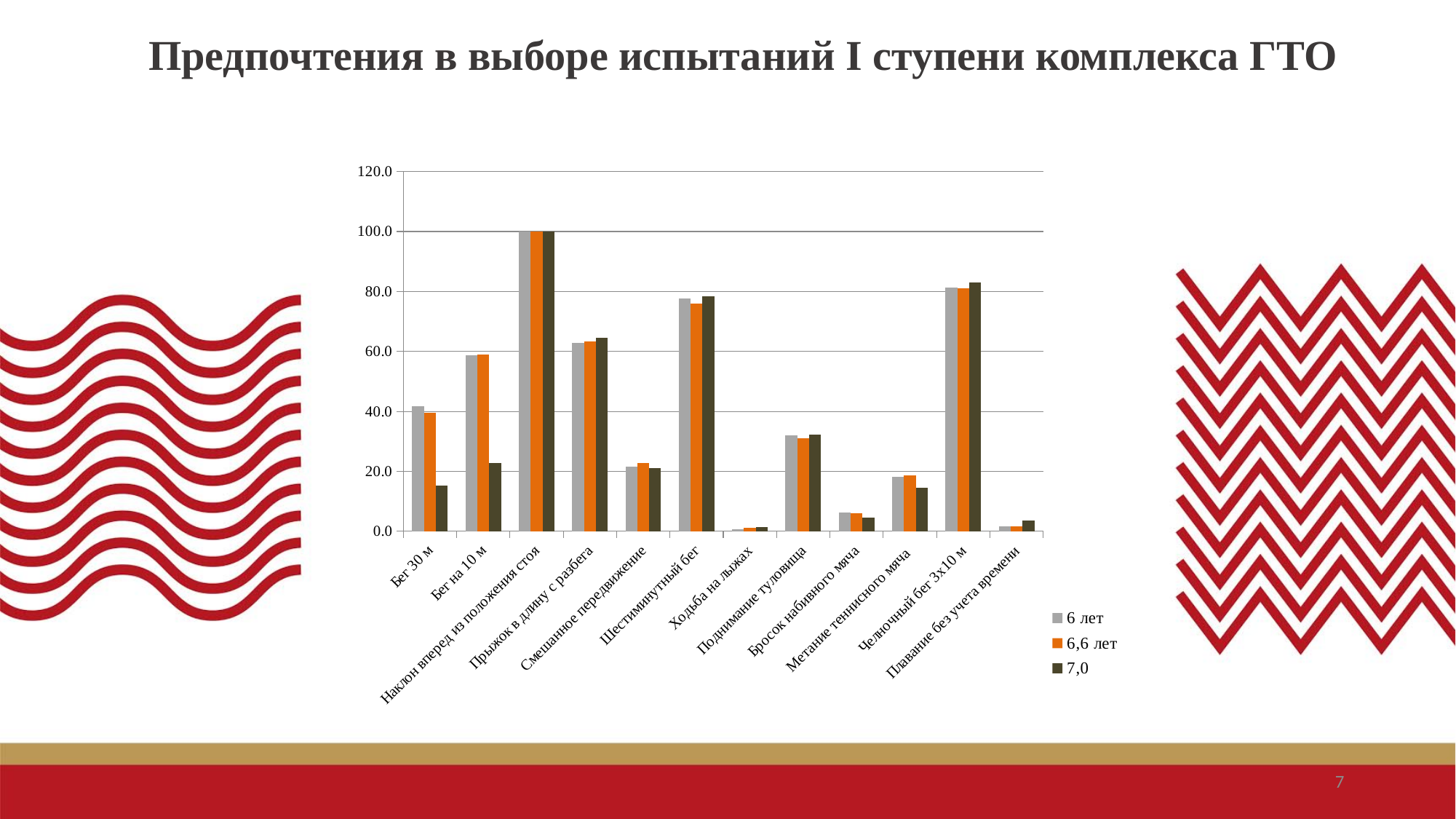

Предпочтения в выборе испытаний I ступени комплекса ГТО

### Chart

| Category | 6 лет | 6,6 лет | 7,0 |
|---|---|---|---|
| Бег 30 м | 41.7 | 39.5 | 15.2 |
| Бег на 10 м | 58.65615358244772 | 59.0 | 22.7 |
| Наклон вперед из положения стоя | 100.0 | 100.0 | 100.0 |
| Прыжок в длину с разбега | 62.735687350017145 | 63.2 | 64.5 |
| Смешанное передвижение | 21.56324991429551 | 22.8 | 21.0 |
| Шестиминутный бег | 77.7511141583819 | 76.0 | 78.3 |
| Ходьба на лыжах | 0.6856359273225917 | 1.1 | 1.4 |
| Поднимание туловища | 31.882070620500514 | 30.9 | 32.3 |
| Бросок набивного мяча | 6.239286938635584 | 6.0 | 4.5 |
| Метание теннисного мяча  | 18.23791566678094 | 18.7 | 14.6 |
| Челночный бег 3х10 м | 81.3507027768255 | 81.0 | 82.9 |
| Плавание без учета времени | 1.7140898183064794 | 1.7 | 3.5 |
7